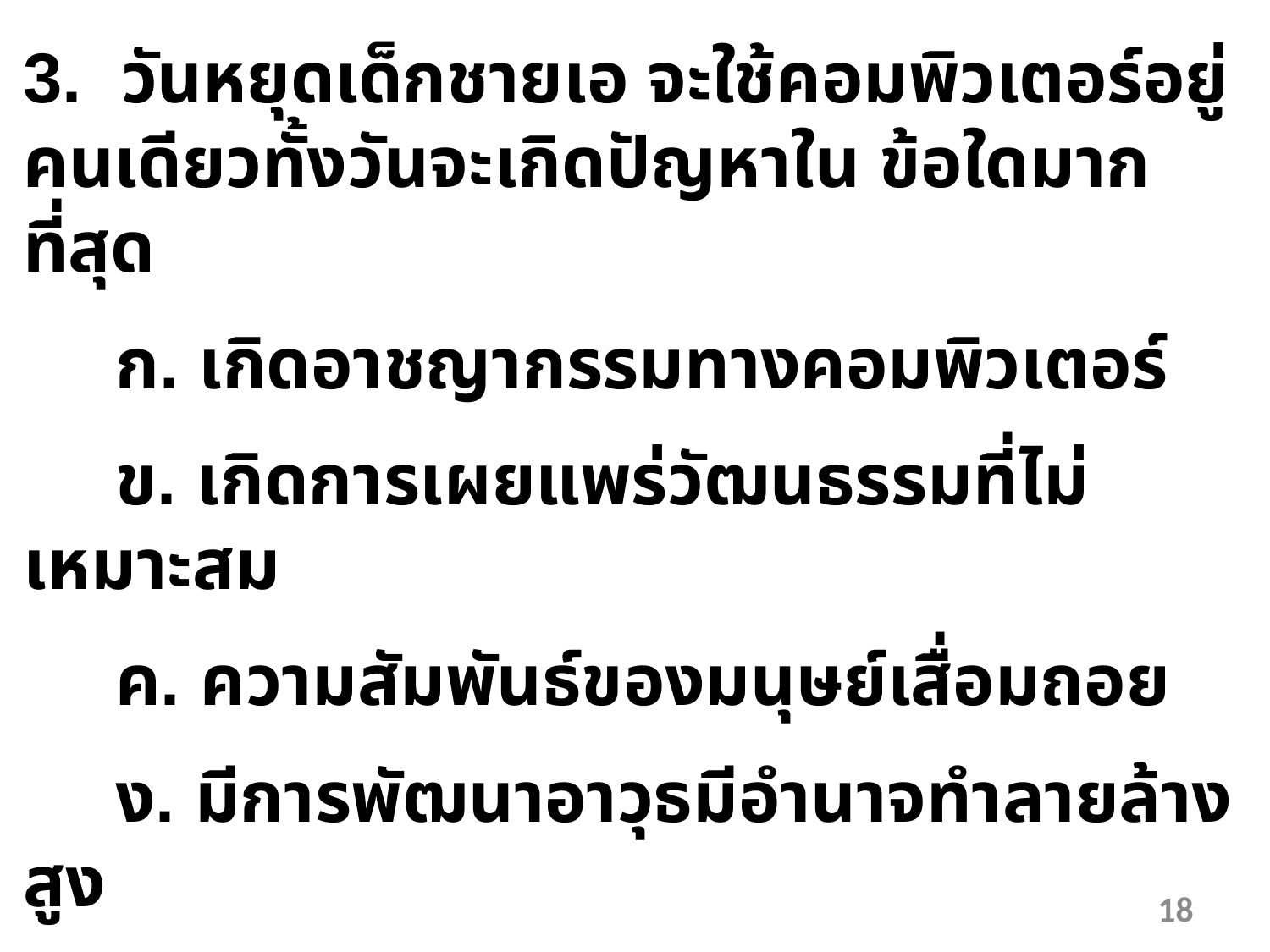

3.  วันหยุดเด็กชายเอ จะใช้คอมพิวเตอร์อยู่คนเดียวทั้งวันจะเกิดปัญหาใน ข้อใดมากที่สุด
     ก. เกิดอาชญากรรมทางคอมพิวเตอร์
     ข. เกิดการเผยแพร่วัฒนธรรมที่ไม่เหมาะสม
     ค. ความสัมพันธ์ของมนุษย์เสื่อมถอย
     ง. มีการพัฒนาอาวุธมีอำนาจทำลายล้างสูง
18